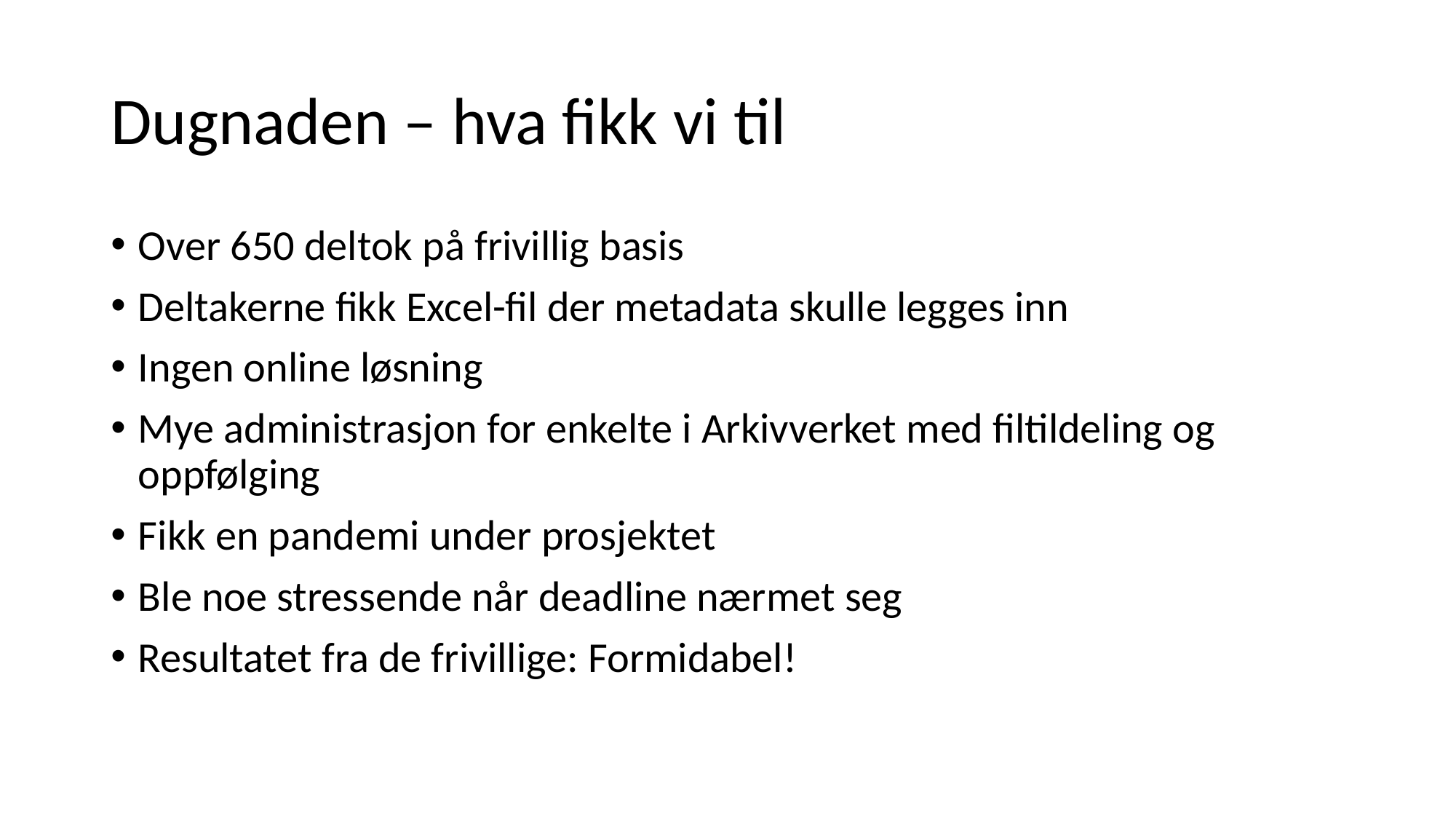

# Dugnaden – hva fikk vi til
Over 650 deltok på frivillig basis
Deltakerne fikk Excel-fil der metadata skulle legges inn
Ingen online løsning
Mye administrasjon for enkelte i Arkivverket med filtildeling og oppfølging
Fikk en pandemi under prosjektet
Ble noe stressende når deadline nærmet seg
Resultatet fra de frivillige: Formidabel!